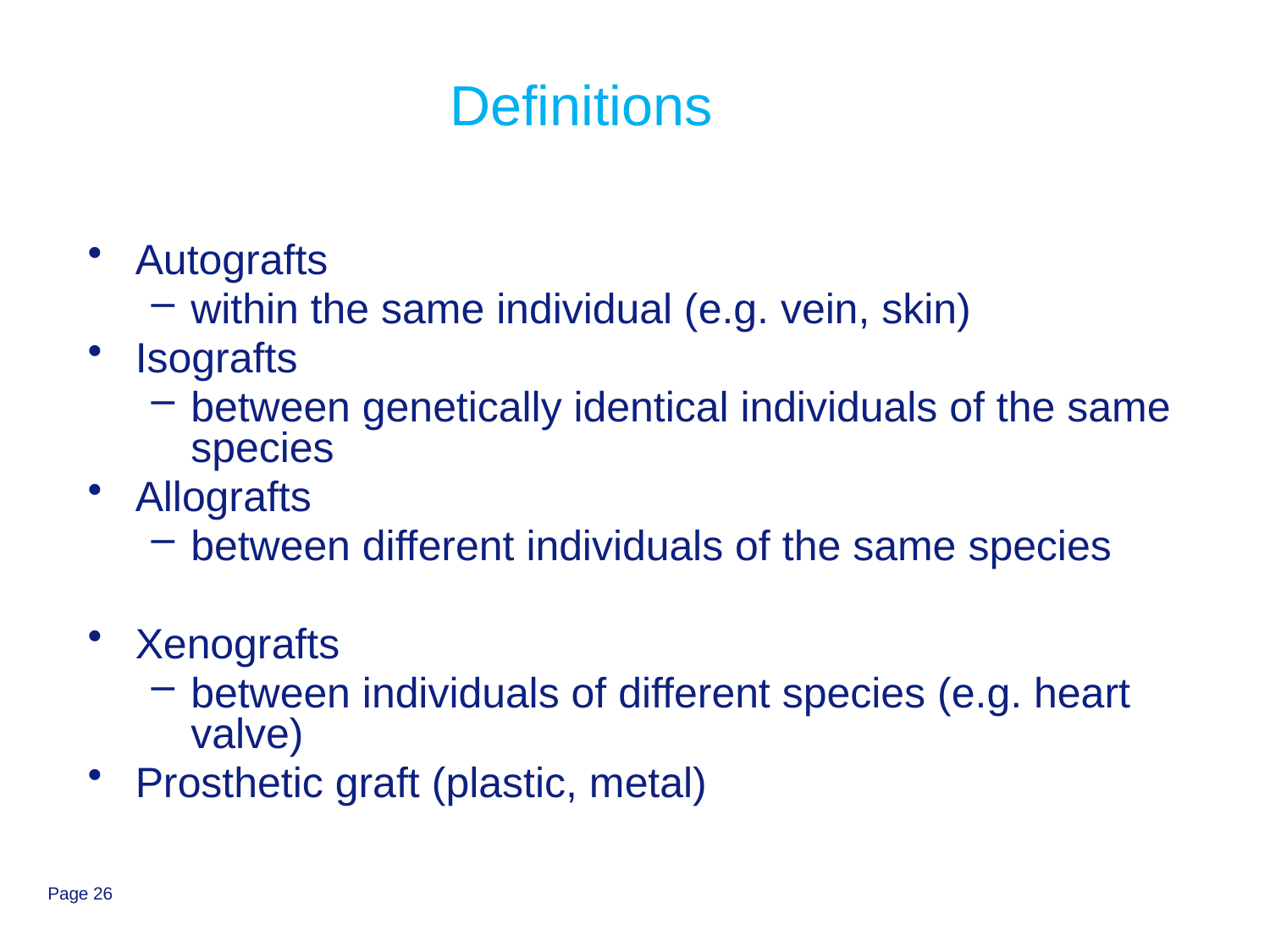

# Definitions
Autografts
within the same individual (e.g. vein, skin)
Isografts
between genetically identical individuals of the same species
Allografts
between different individuals of the same species

Xenografts
between individuals of different species (e.g. heart valve)
Prosthetic graft (plastic, metal)

Page 26